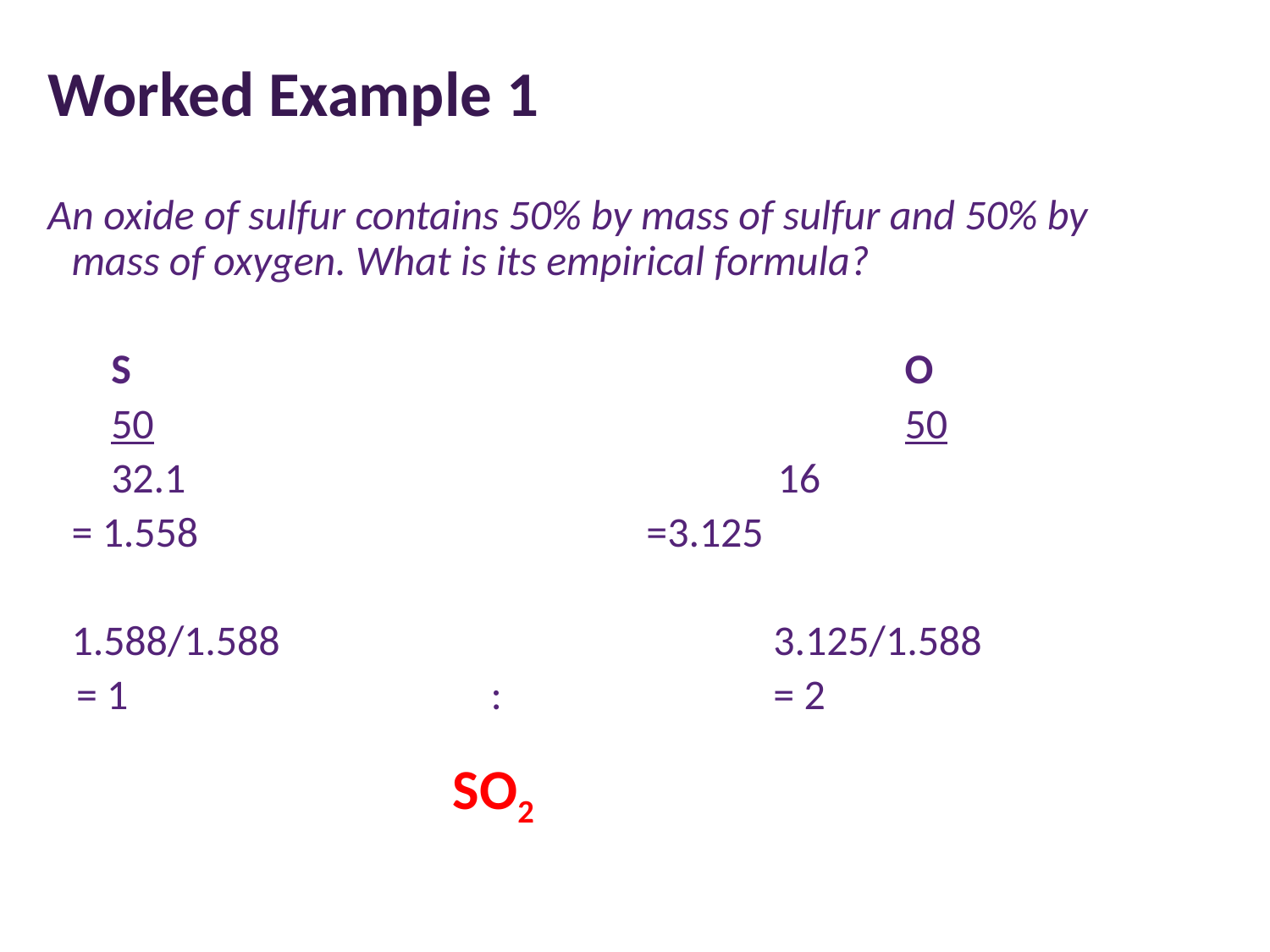

# Worked Example 1
An oxide of sulfur contains 50% by mass of sulfur and 50% by mass of oxygen. What is its empirical formula?

S							O
50						50
32.1					16
	= 1.558				       =3.125

	1.588/1.588				       3.125/1.588
   = 1			    :		       = 2

				SO2